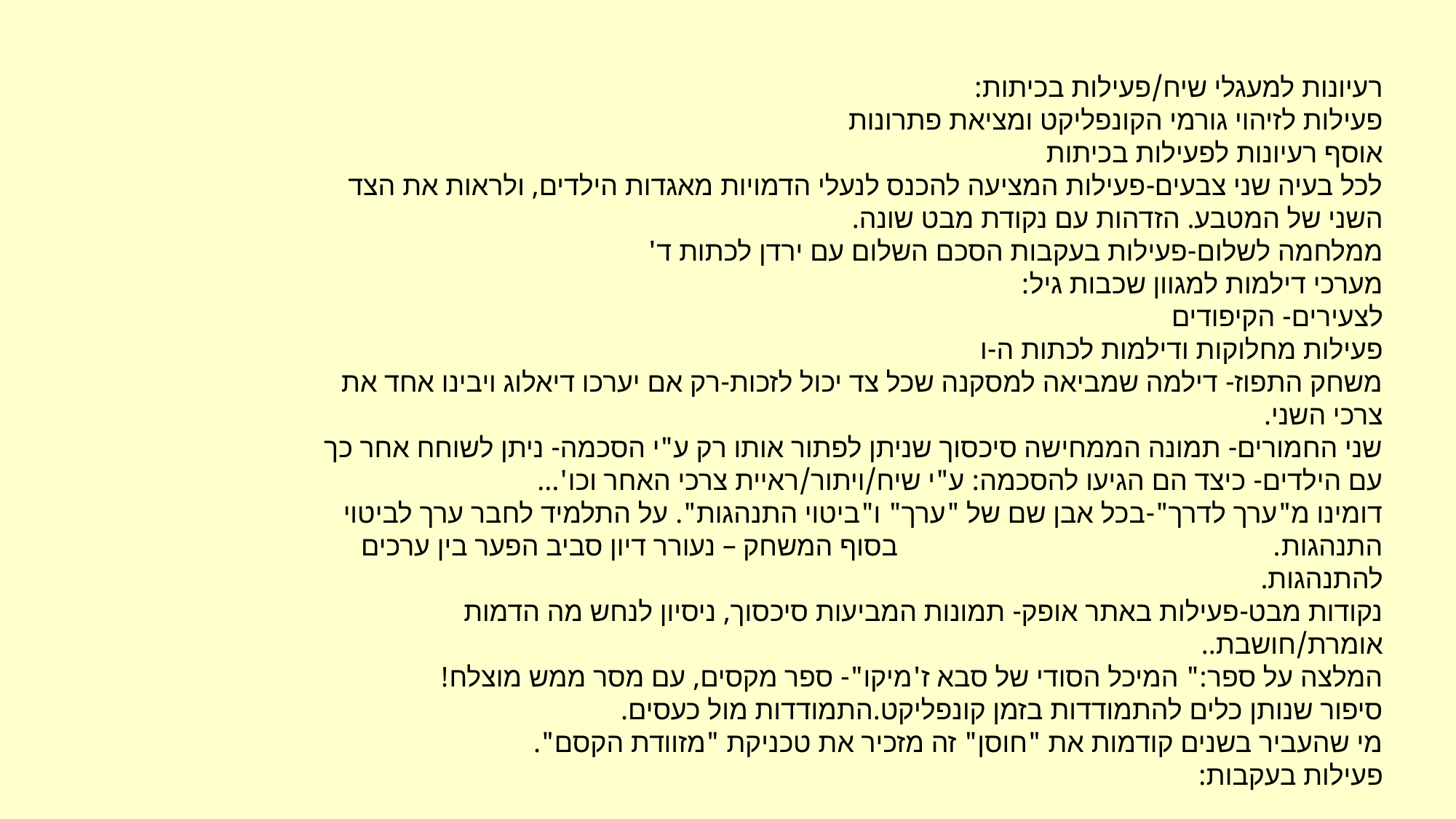

רעיונות למעגלי שיח/פעילות בכיתות:
פעילות לזיהוי גורמי הקונפליקט ומציאת פתרונות
אוסף רעיונות לפעילות בכיתות
לכל בעיה שני צבעים-פעילות המציעה להכנס לנעלי הדמויות מאגדות הילדים, ולראות את הצד השני של המטבע. הזדהות עם נקודת מבט שונה.
ממלחמה לשלום-פעילות בעקבות הסכם השלום עם ירדן לכתות ד'
מערכי דילמות למגוון שכבות גיל:
לצעירים- הקיפודים
פעילות מחלוקות ודילמות לכתות ה-ו
משחק התפוז- דילמה שמביאה למסקנה שכל צד יכול לזכות-רק אם יערכו דיאלוג ויבינו אחד את צרכי השני.
שני החמורים- תמונה הממחישה סיכסוך שניתן לפתור אותו רק ע"י הסכמה- ניתן לשוחח אחר כך עם הילדים- כיצד הם הגיעו להסכמה: ע"י שיח/ויתור/ראיית צרכי האחר וכו'…
דומינו מ"ערך לדרך"-בכל אבן שם של "ערך" ו"ביטוי התנהגות". על התלמיד לחבר ערך לביטוי התנהגות.                                                     בסוף המשחק – נעורר דיון סביב הפער בין ערכים להתנהגות.
נקודות מבט-פעילות באתר אופק- תמונות המביעות סיכסוך, ניסיון לנחש מה הדמות אומרת/חושבת..
המלצה על ספר:" המיכל הסודי של סבא ז'מיקו"- ספר מקסים, עם מסר ממש מוצלח!
סיפור שנותן כלים להתמודדות בזמן קונפליקט.התמודדות מול כעסים.
מי שהעביר בשנים קודמות את "חוסן" זה מזכיר את טכניקת "מזוודת הקסם".
פעילות בעקבות: